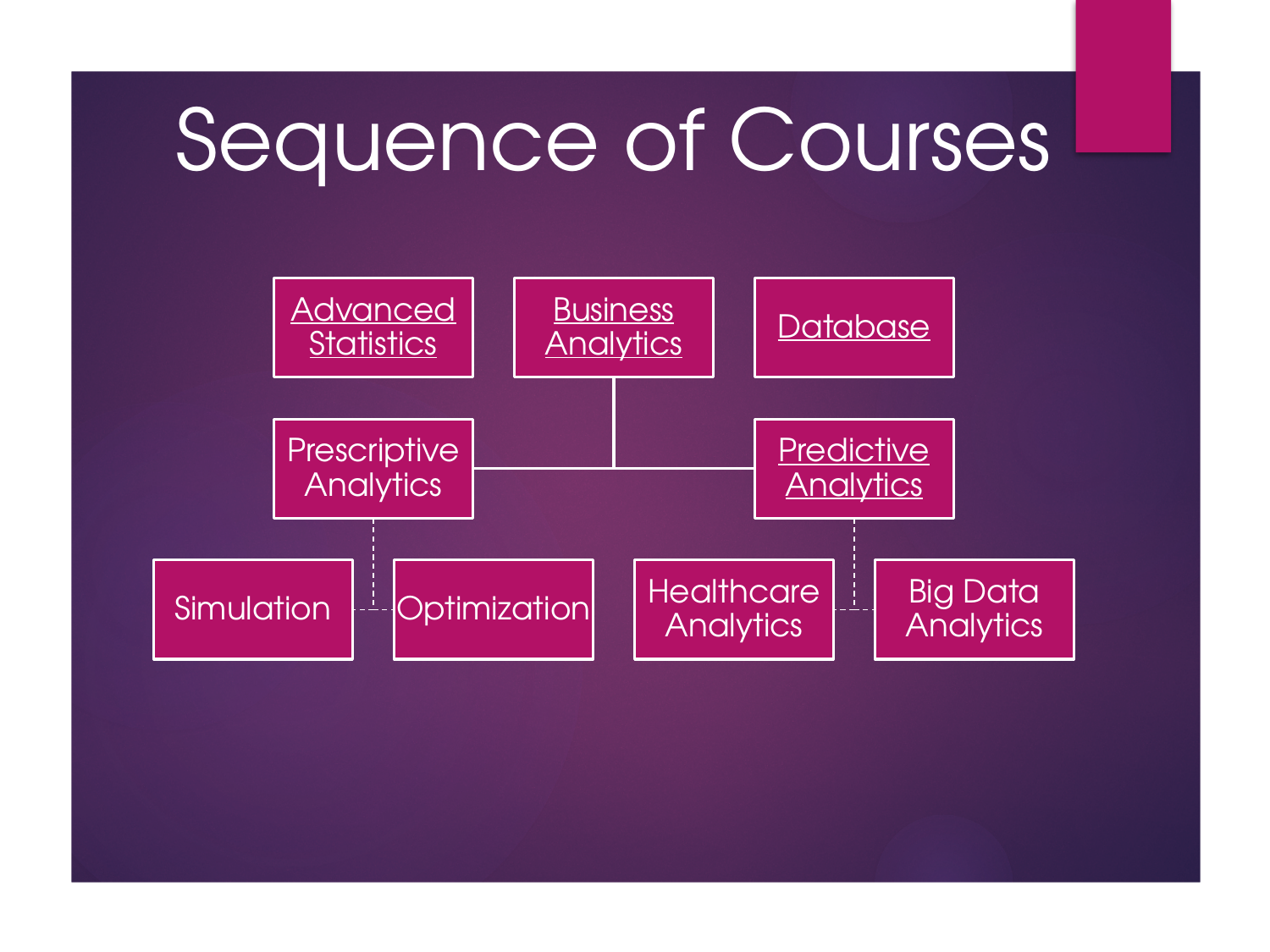

# Sequence of Courses
Advanced Statistics
Business Analytics
Prescriptive Analytics
Simulation
Optimization
Predictive Analytics
Healthcare Analytics
Big Data Analytics
Database